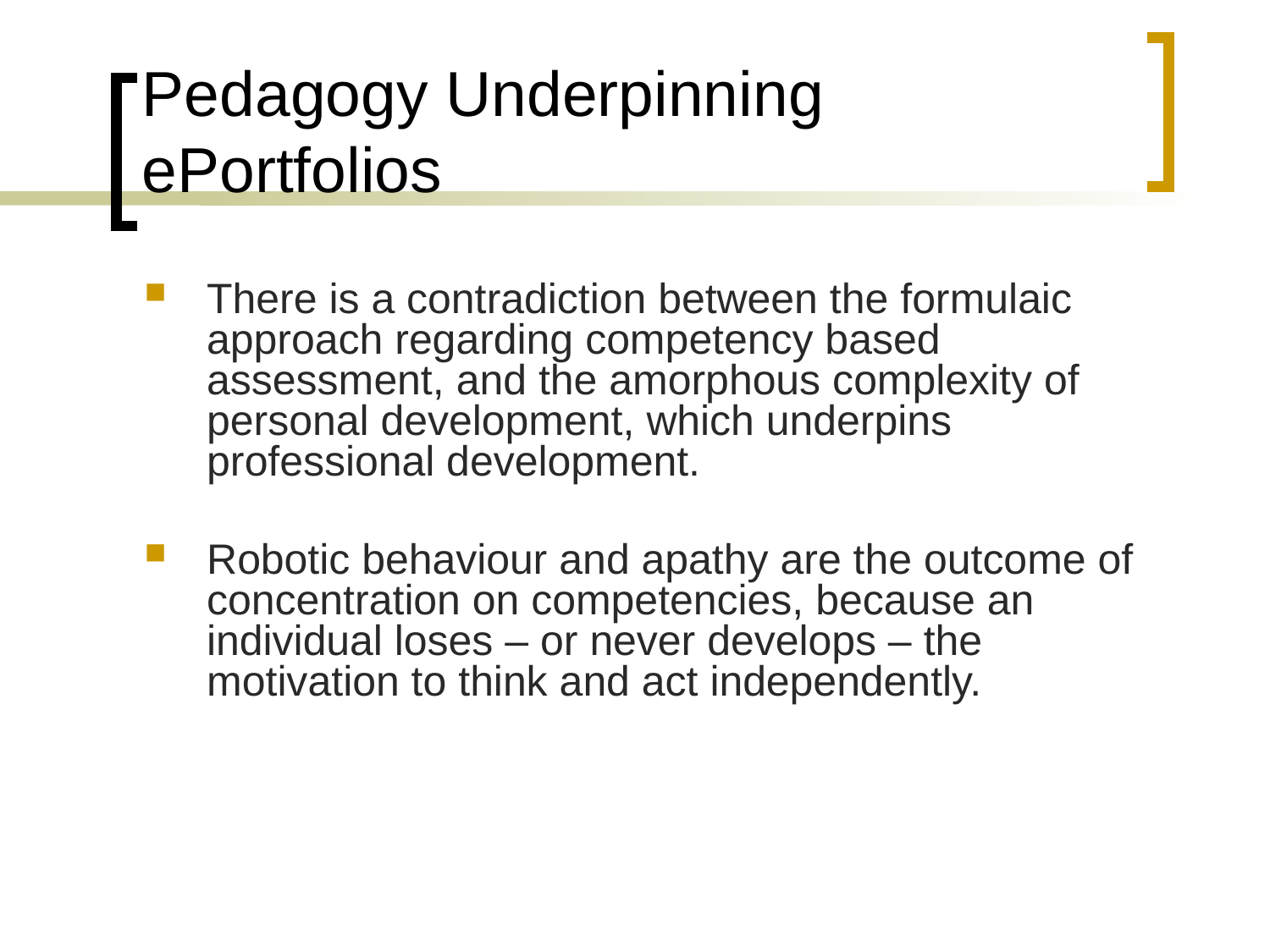

# Pedagogy Underpinning ePortfolios
There is a contradiction between the formulaic approach regarding competency based assessment, and the amorphous complexity of personal development, which underpins professional development.

Robotic behaviour and apathy are the outcome of concentration on competencies, because an individual loses – or never develops – the motivation to think and act independently.